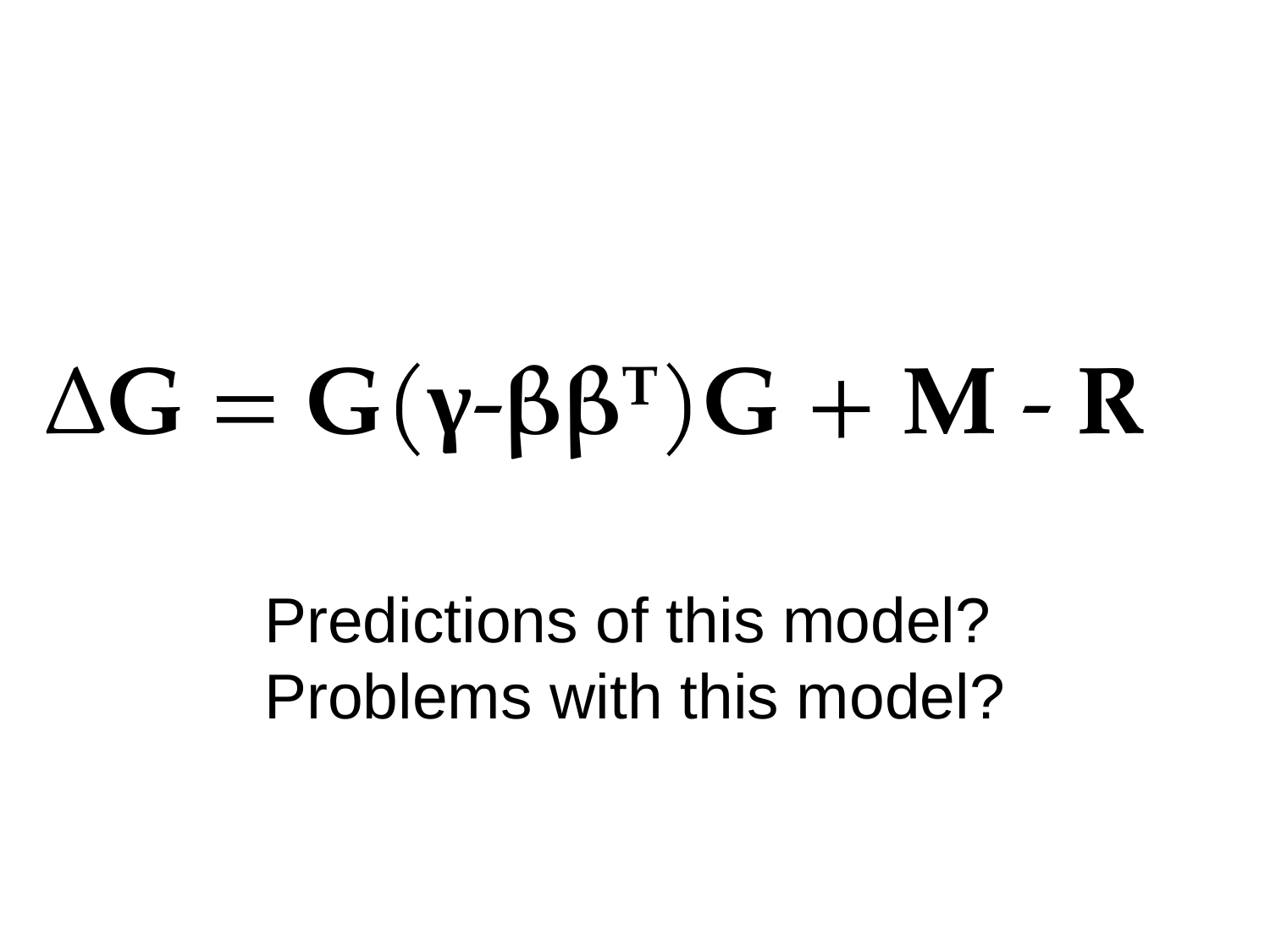

∆G = G(γ-ββT)G + M - R
Predictions of this model?
Problems with this model?